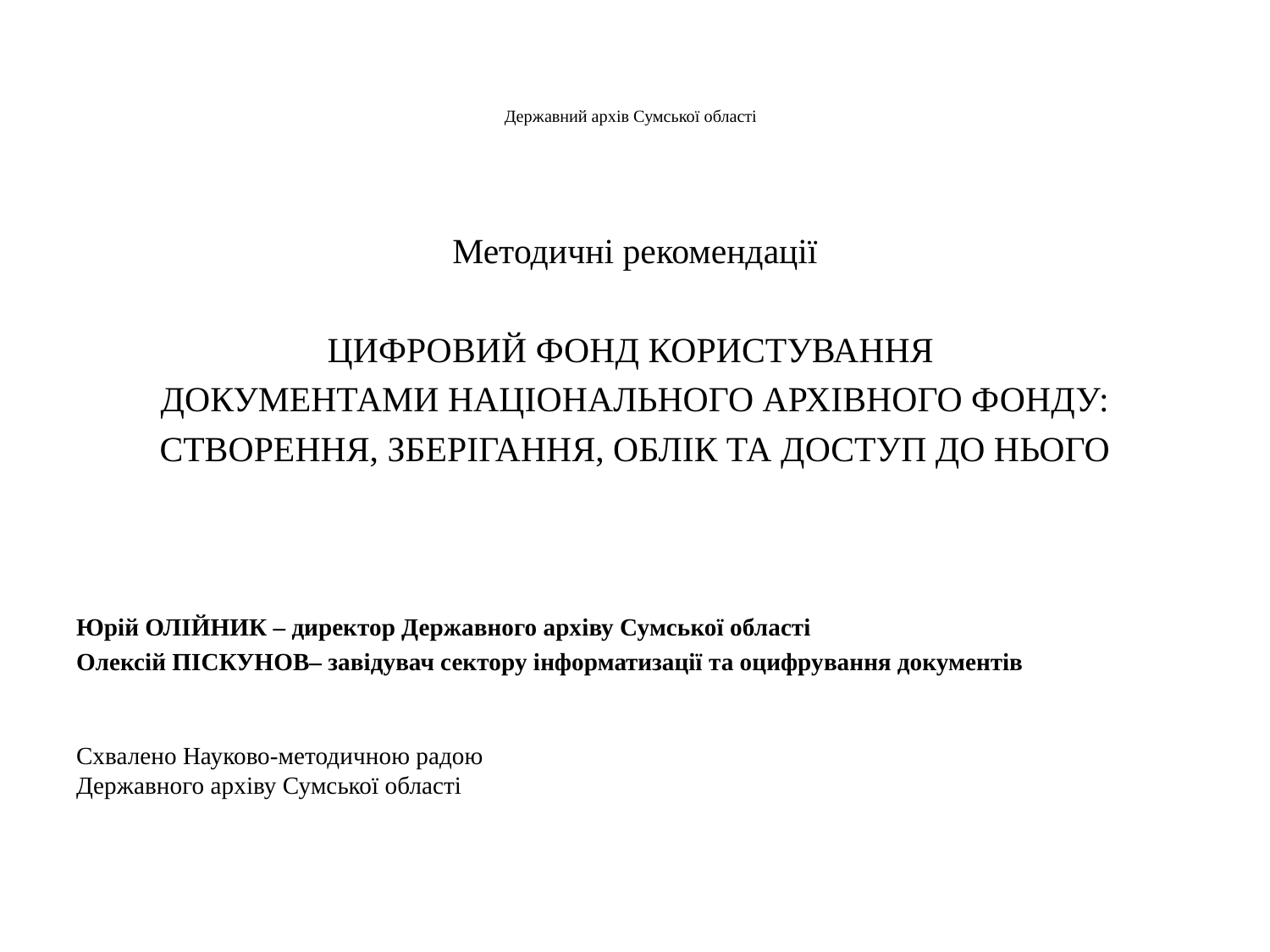

# Державний архів Сумської області
Методичні рекомендації

ЦИФРОВИЙ ФОНД КОРИСТУВАННЯ
ДОКУМЕНТАМИ НАЦІОНАЛЬНОГО АРХІВНОГО ФОНДУ:
СТВОРЕННЯ, ЗБЕРІГАННЯ, ОБЛІК ТА ДОСТУП ДО НЬОГО

Юрій ОЛІЙНИК – директор Державного архіву Сумської області
Олексій ПІСКУНОВ– завідувач сектору інформатизації та оцифрування документів

Схвалено Науково-методичною радою
Державного архіву Сумської області